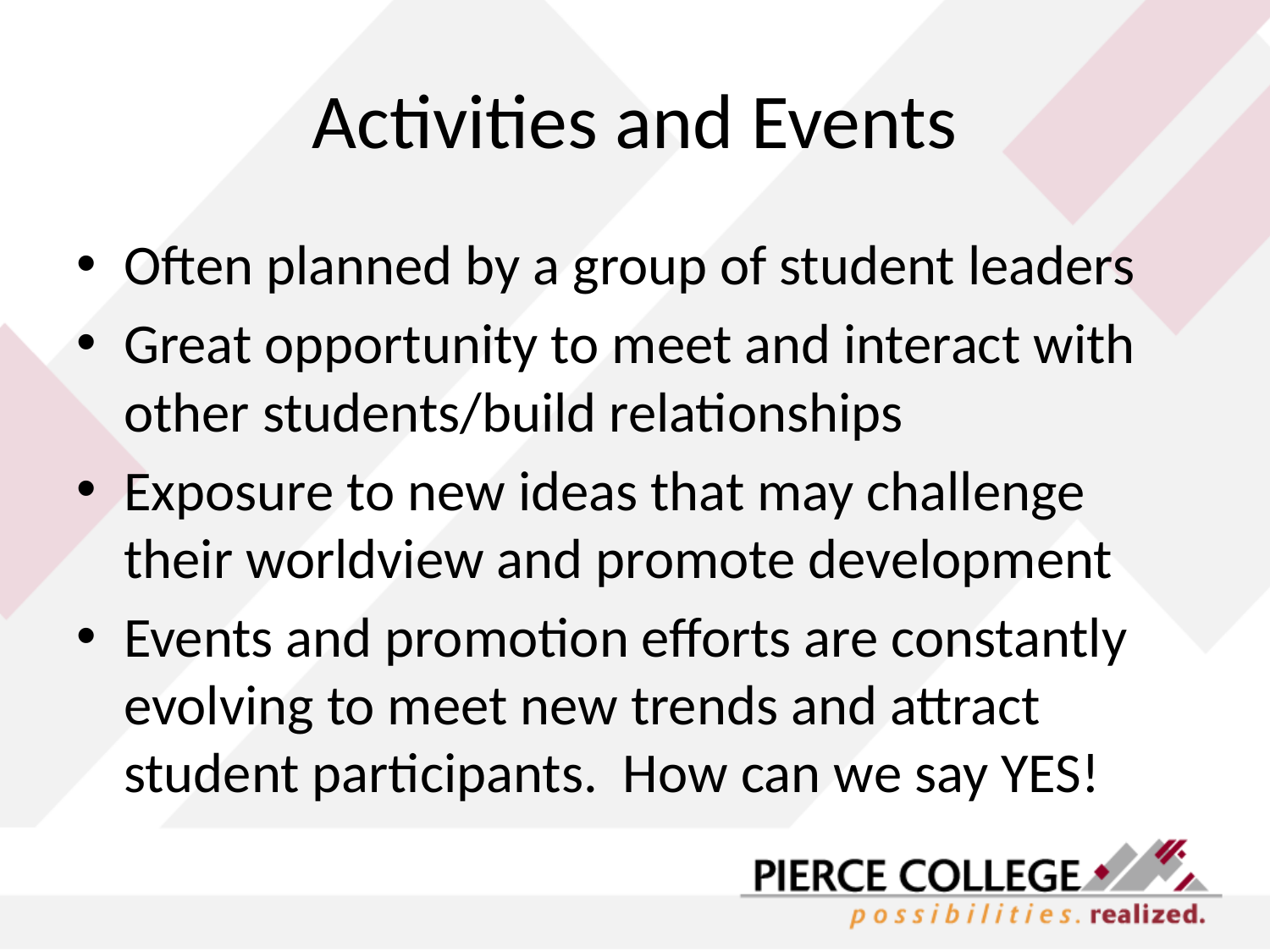

# Activities and Events
Often planned by a group of student leaders
Great opportunity to meet and interact with other students/build relationships
Exposure to new ideas that may challenge their worldview and promote development
Events and promotion efforts are constantly evolving to meet new trends and attract student participants.  How can we say YES!